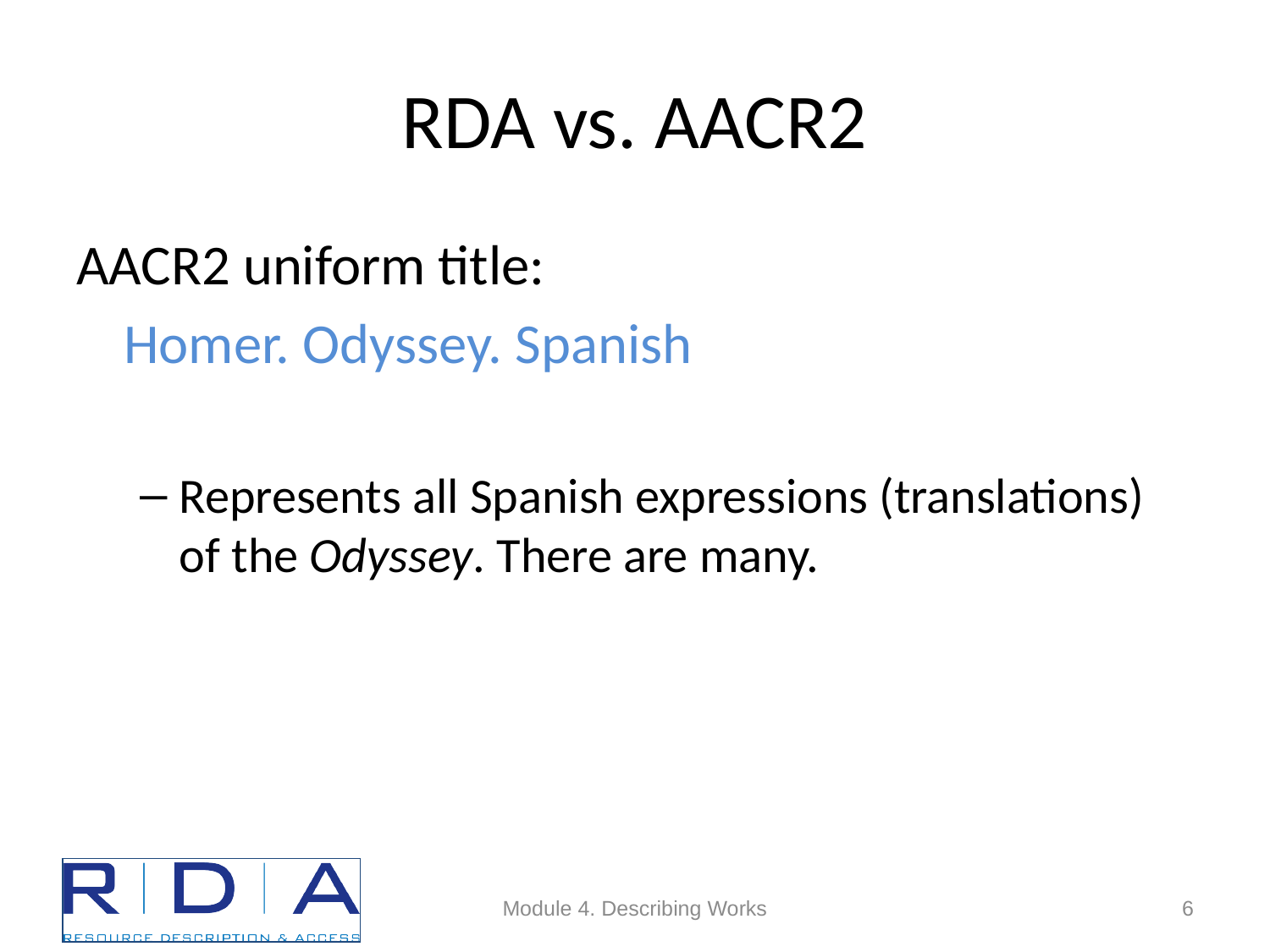

# RDA vs. AACR2
AACR2 uniform title:
	Homer. Odyssey. Spanish

Represents all Spanish expressions (translations) of the Odyssey. There are many.
Module 4. Describing Works
6